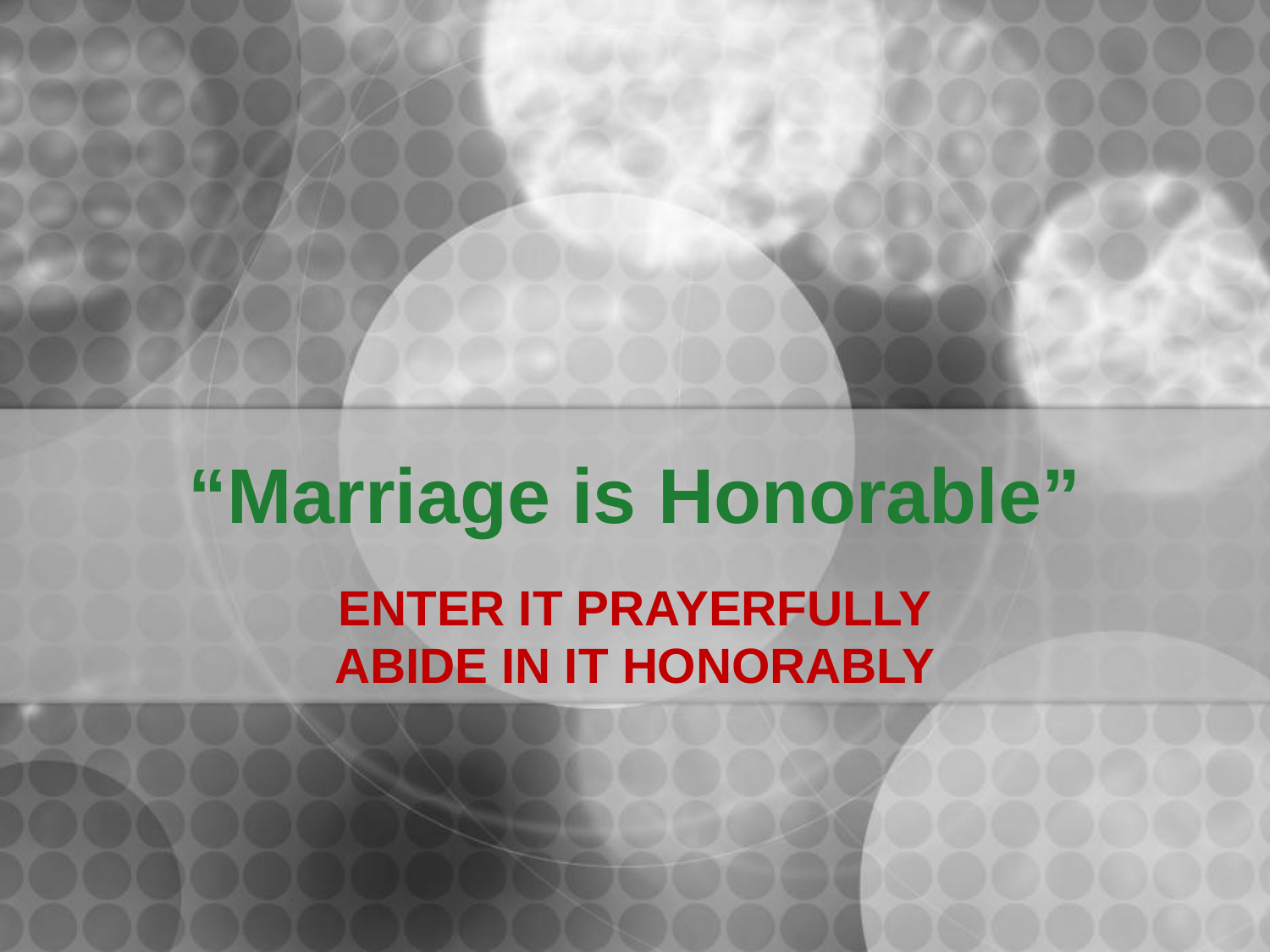

# “Marriage is Honorable”
ENTER IT PRAYERFULLY
ABIDE IN IT HONORABLY